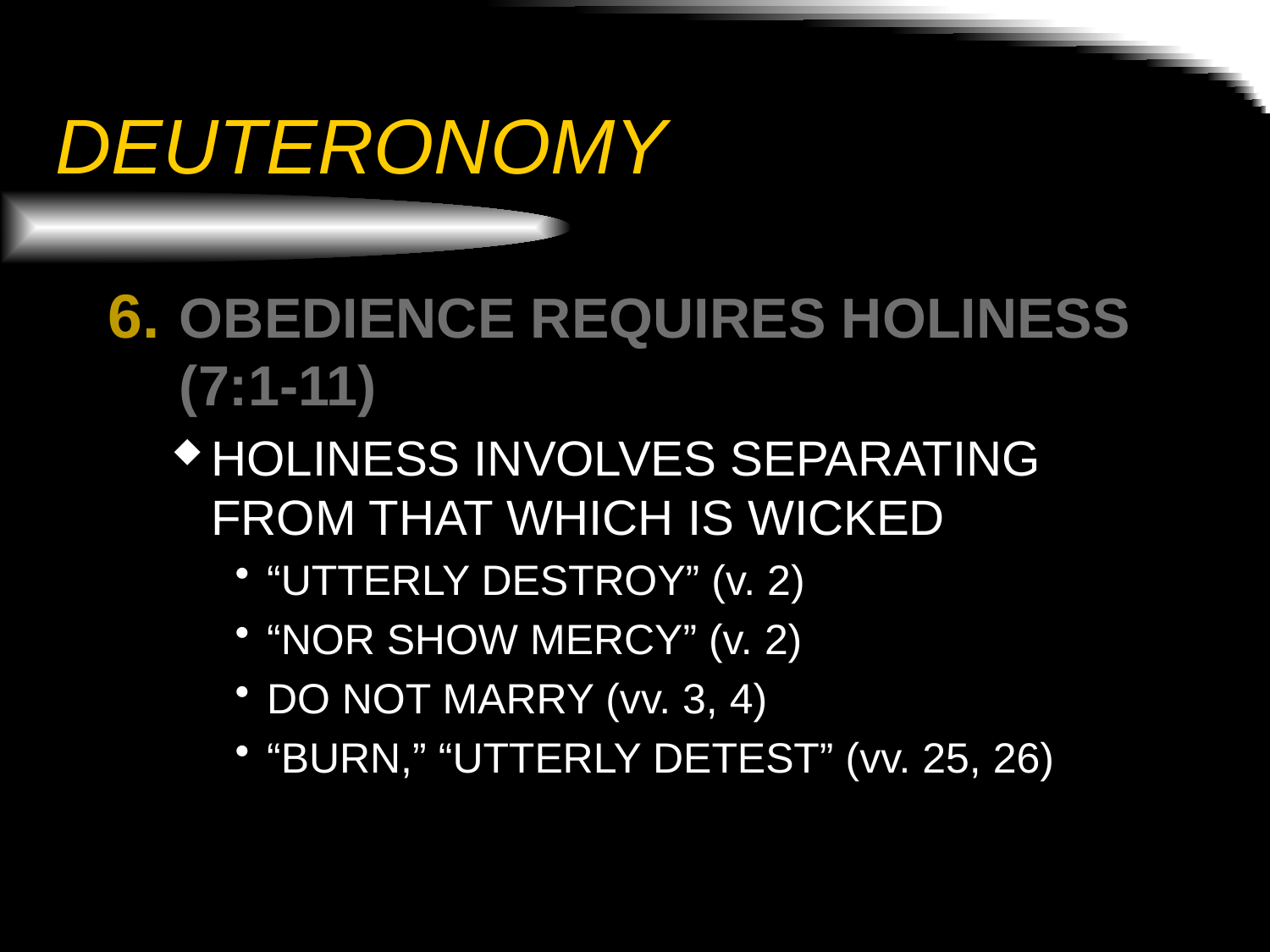

# DEUTERONOMY
OBEDIENCE REQUIRES HOLINESS (7:1-11)
HOLINESS INVOLVES SEPARATING FROM THAT WHICH IS WICKED
“UTTERLY DESTROY” (v. 2)
“NOR SHOW MERCY” (v. 2)
DO NOT MARRY (vv. 3, 4)
“BURN,” “UTTERLY DETEST” (vv. 25, 26)